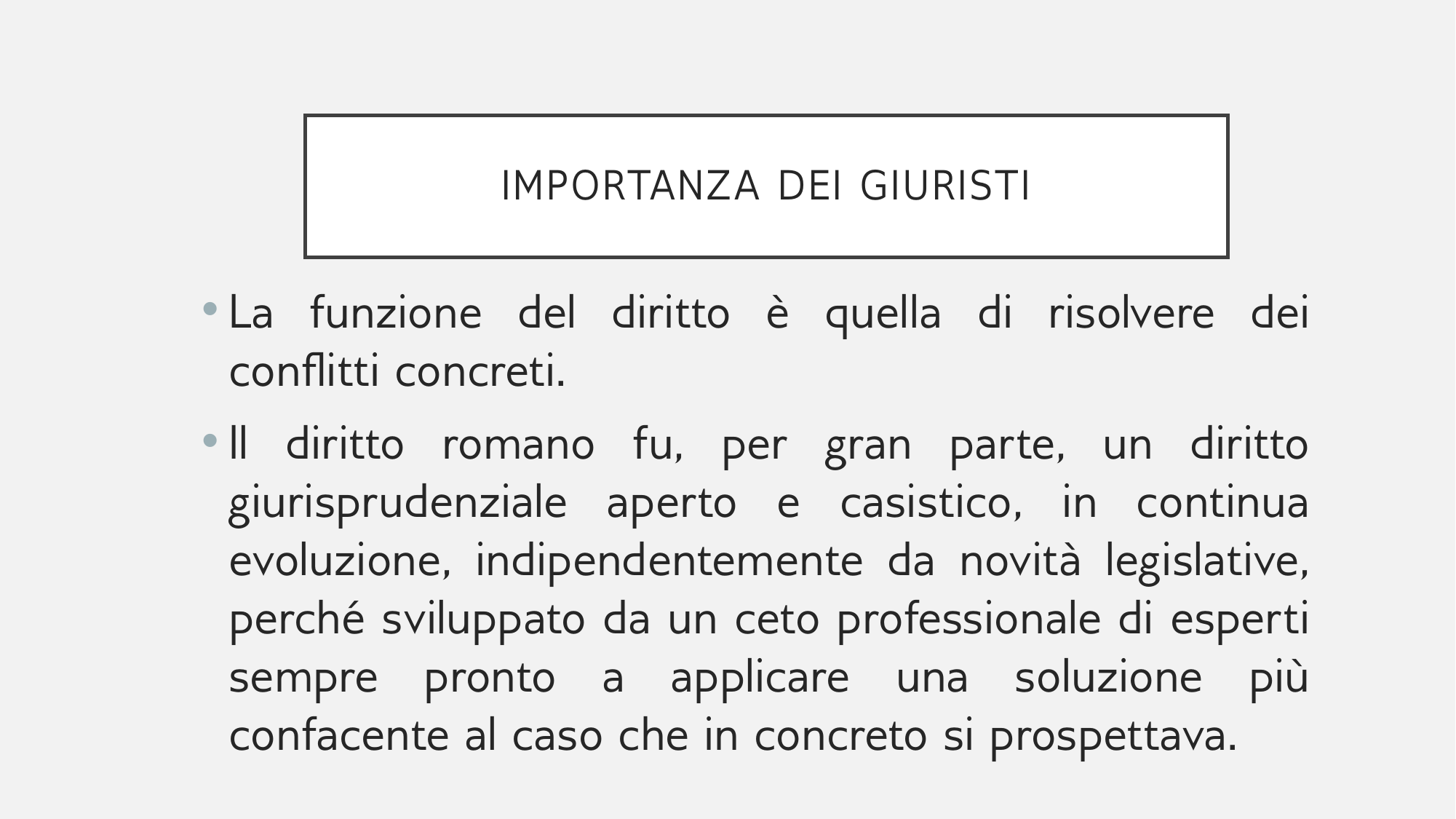

# Importanza dei giuristi
La funzione del diritto è quella di risolvere dei conflitti concreti.
Il diritto romano fu, per gran parte, un diritto giurisprudenziale aperto e casistico, in continua evoluzione, indipendentemente da novità legislative, perché sviluppato da un ceto professionale di esperti sempre pronto a applicare una soluzione più confacente al caso che in concreto si prospettava.